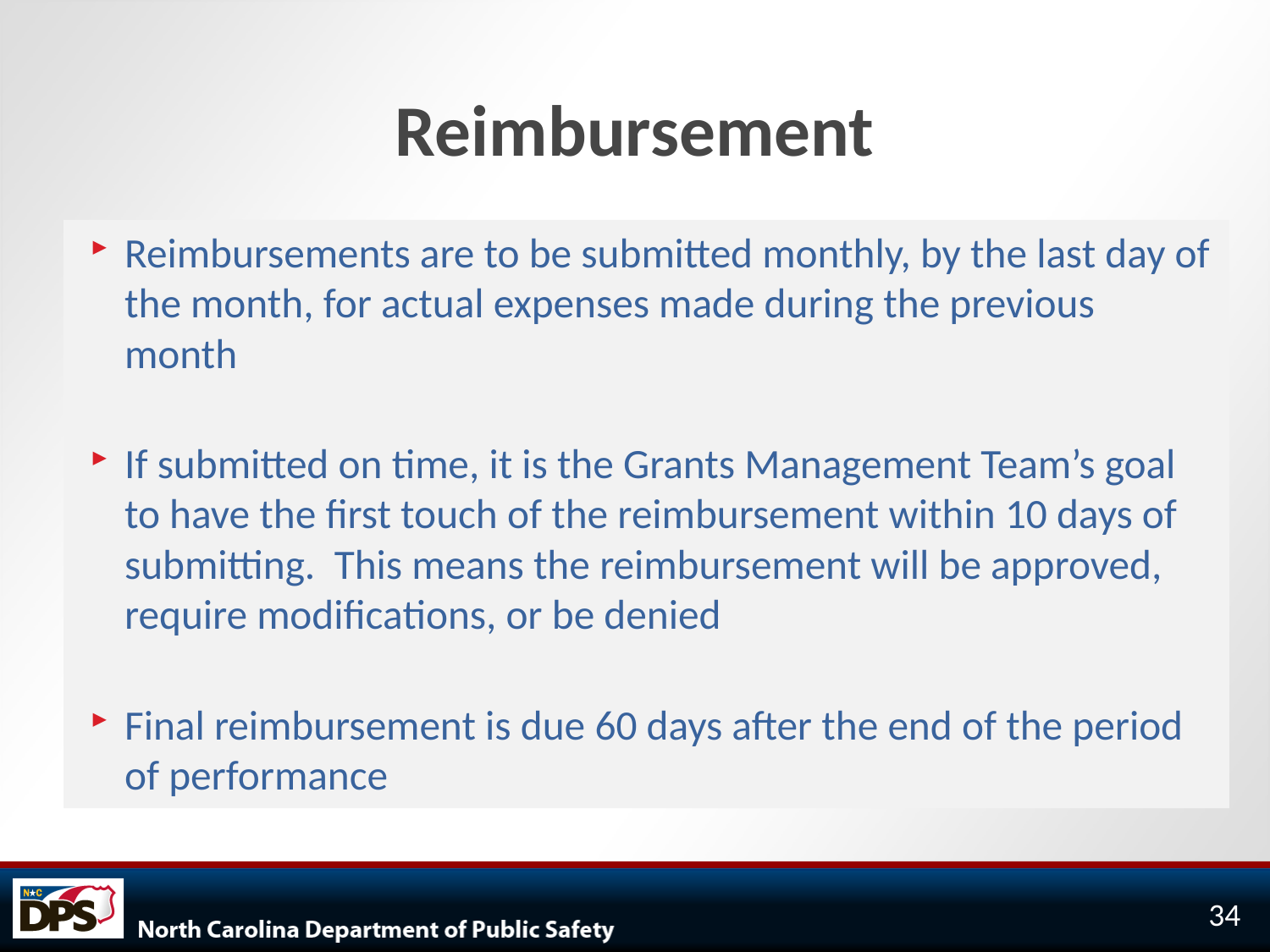

# Reimbursement
Reimbursements are to be submitted monthly, by the last day of the month, for actual expenses made during the previous month

If submitted on time, it is the Grants Management Team’s goal to have the first touch of the reimbursement within 10 days of submitting.  This means the reimbursement will be approved, require modifications, or be denied

Final reimbursement is due 60 days after the end of the period of performance

34